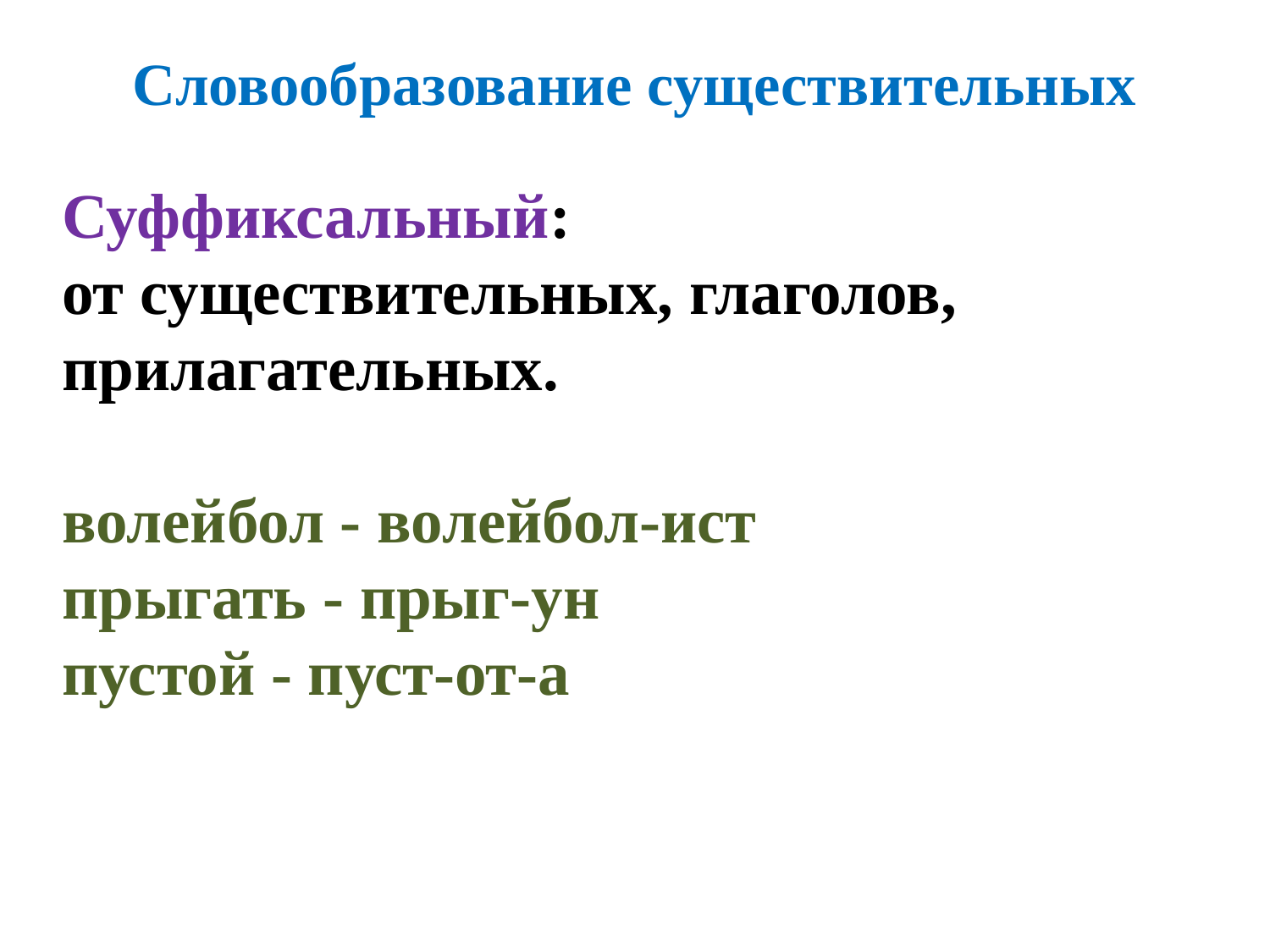

# Словообразование существительных
Суффиксальный:
от существительных, глаголов, прилагательных.

волейбол - волейбол-ист
прыгать - прыг-ун
пустой - пуст-от-а